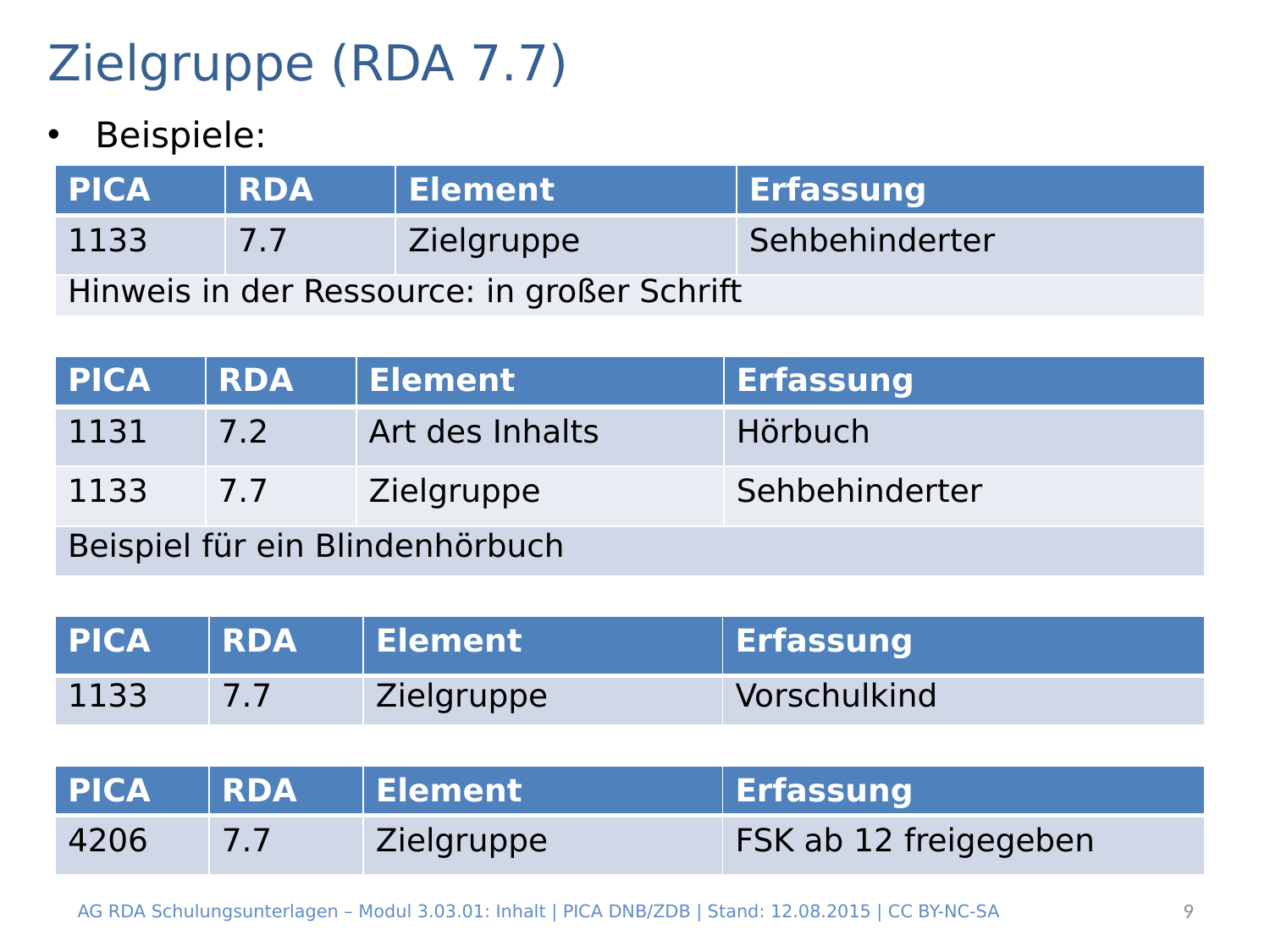

# Zielgruppe (RDA 7.7)
Beispiele:
| PICA | RDA | Element | Erfassung |
| --- | --- | --- | --- |
| 1133 | 7.7 | Zielgruppe | Sehbehinderter |
| Hinweis in der Ressource: in großer Schrift |  |  |  |
| PICA | RDA | Element | Erfassung |
| --- | --- | --- | --- |
| 1131 | 7.2 | Art des Inhalts | Hörbuch |
| 1133 | 7.7 | Zielgruppe | Sehbehinderter |
| Beispiel für ein Blindenhörbuch |  |  |  |
| PICA | RDA | Element | Erfassung |
| --- | --- | --- | --- |
| 1133 | 7.7 | Zielgruppe | Vorschulkind |
| PICA | RDA | Element | Erfassung |
| --- | --- | --- | --- |
| 4206 | 7.7 | Zielgruppe | FSK ab 12 freigegeben |
AG RDA Schulungsunterlagen – Modul 3.03.01: Inhalt | PICA DNB/ZDB | Stand: 12.08.2015 | CC BY-NC-SA
9